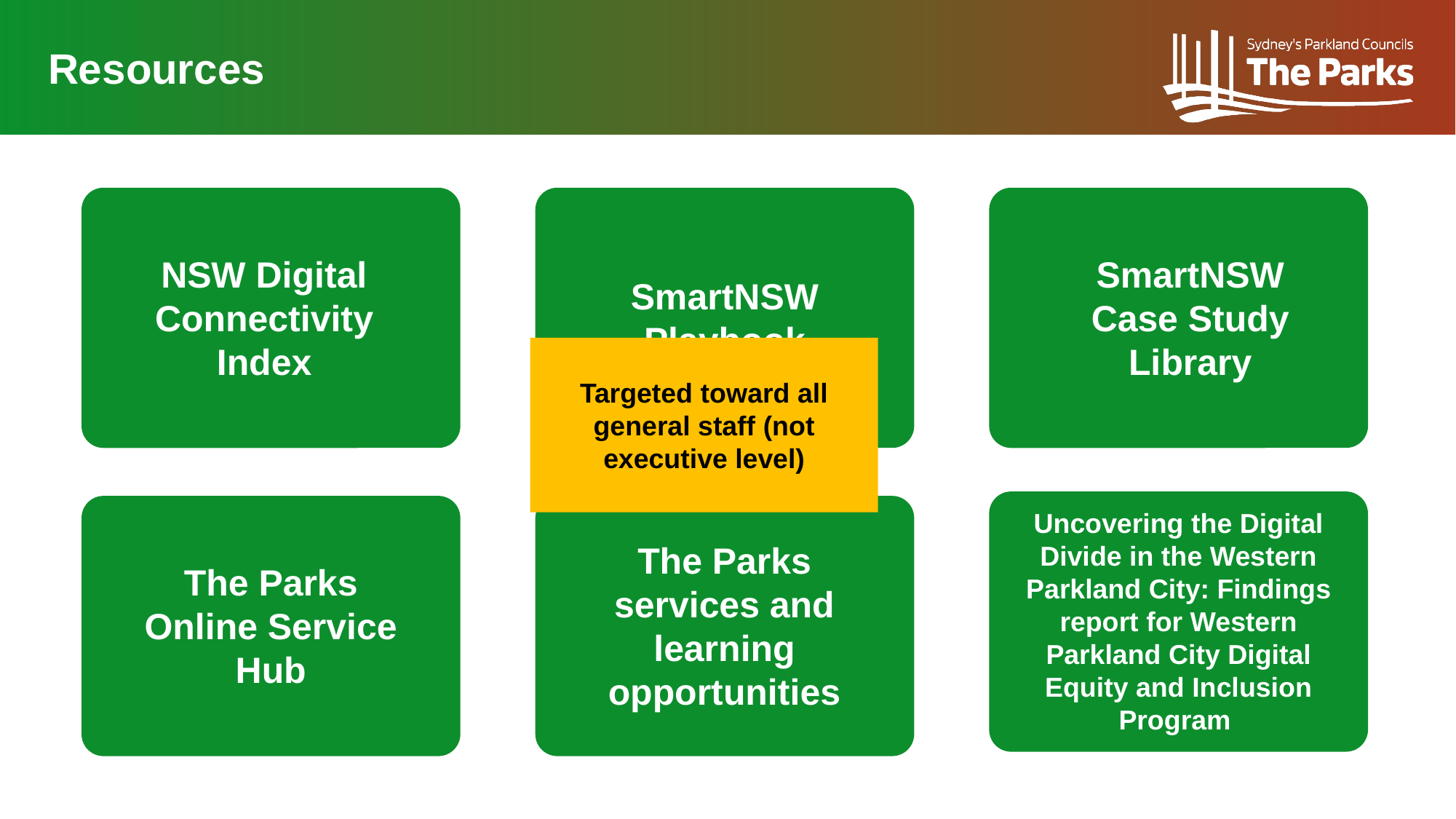

Resources

SmartNSW Case Study Library
NSW Digital Connectivity Index
SmartNSW Playbook

Targeted toward all general staff (not executive level)

Uncovering the Digital Divide in the Western Parkland City: Findings report for Western Parkland City Digital Equity and Inclusion Program
The Parks services and learning opportunities
The Parks Online Service Hub